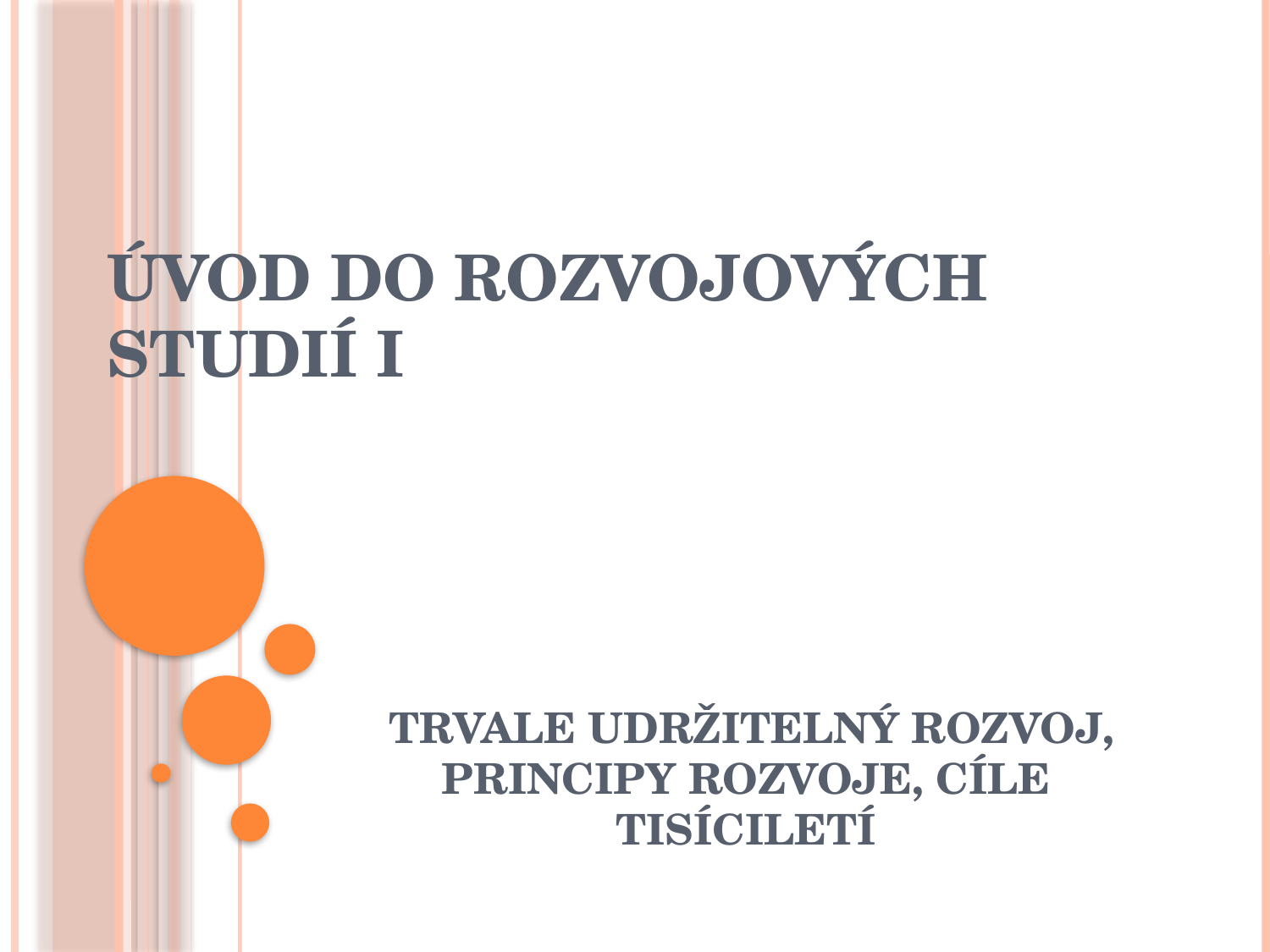

# ÚVOD DO ROZVOJOVÝCH STUDIÍ I
 TRVALE UDRŽITELNÝ ROZVOJ, PRINCIPY ROZVOJE, CÍLE TISÍCILETÍ